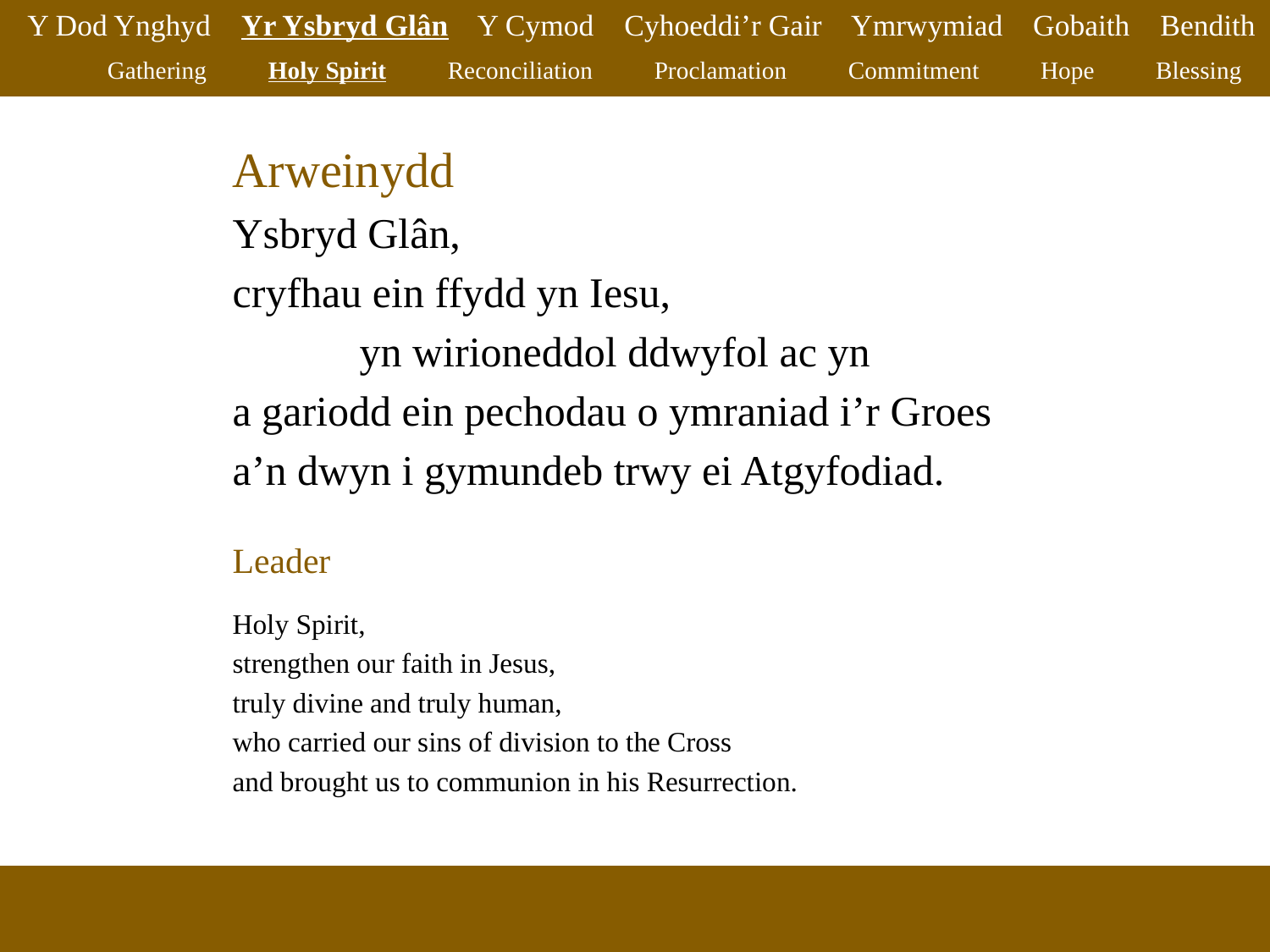

Y Dod Ynghyd    Yr Ysbryd Glân    Y Cymod    Cyhoeddi’r Gair    Ymrwymiad    Gobaith    Bendith

Gathering          Holy Spirit          Reconciliation          Proclamation          Commitment          Hope          Blessing

Arweinydd
Ysbryd Glân,
cryfhau ein ffydd yn Iesu,
	yn wirioneddol ddwyfol ac yn
a gariodd ein pechodau o ymraniad i’r Groes
a’n dwyn i gymundeb trwy ei Atgyfodiad.

Leader

Holy Spirit,
strengthen our faith in Jesus,
truly divine and truly human,
who carried our sins of division to the Cross
and brought us to communion in his Resurrection.